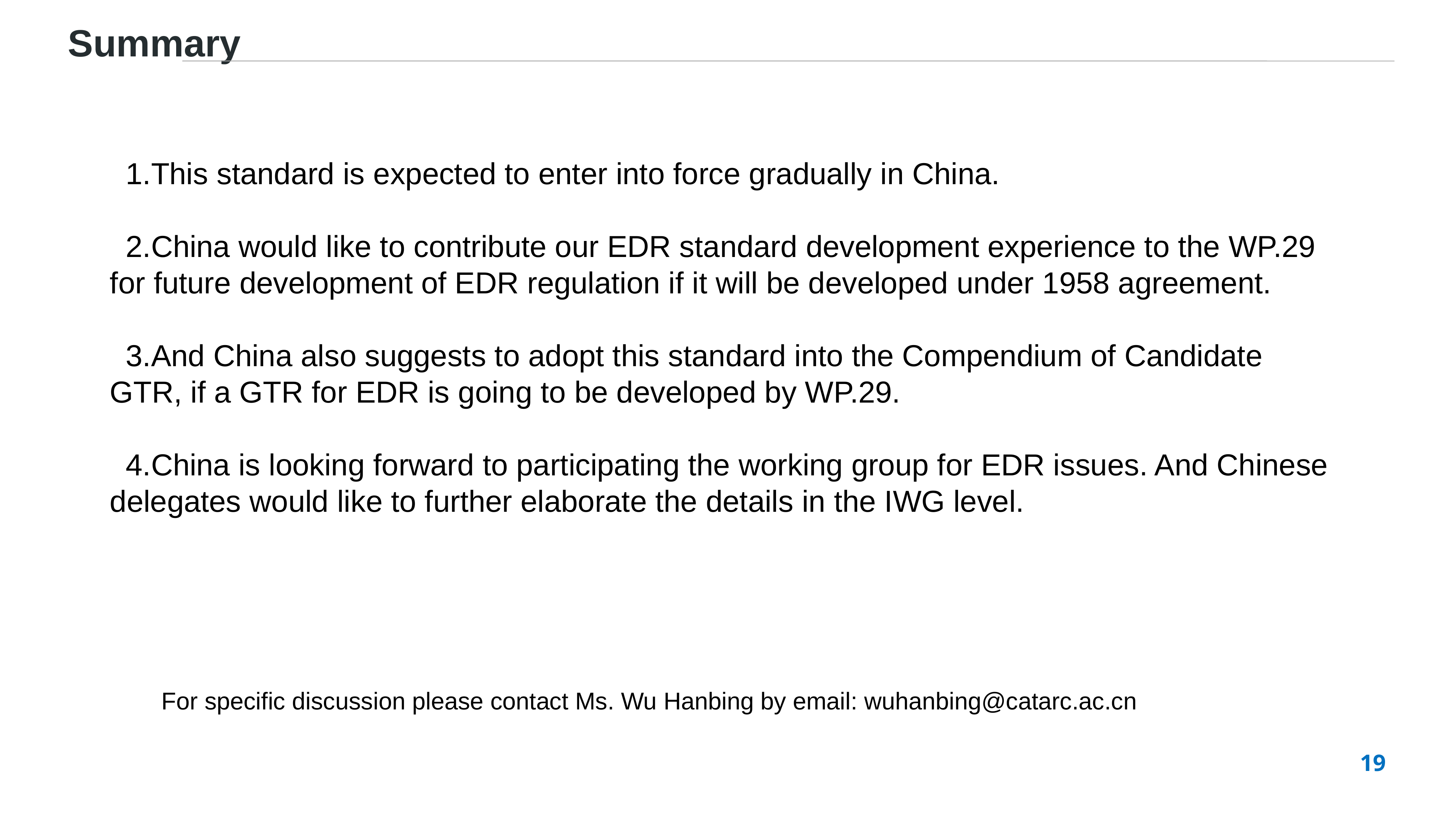

Summary

1.This standard is expected to enter into force gradually in China.

2.China would like to contribute our EDR standard development experience to the WP.29 for future development of EDR regulation if it will be developed under 1958 agreement.

3.And China also suggests to adopt this standard into the Compendium of Candidate GTR, if a GTR for EDR is going to be developed by WP.29.

4.China is looking forward to participating the working group for EDR issues. And Chinese delegates would like to further elaborate the details in the IWG level.
For specific discussion please contact Ms. Wu Hanbing by email: wuhanbing@catarc.ac.cn
19